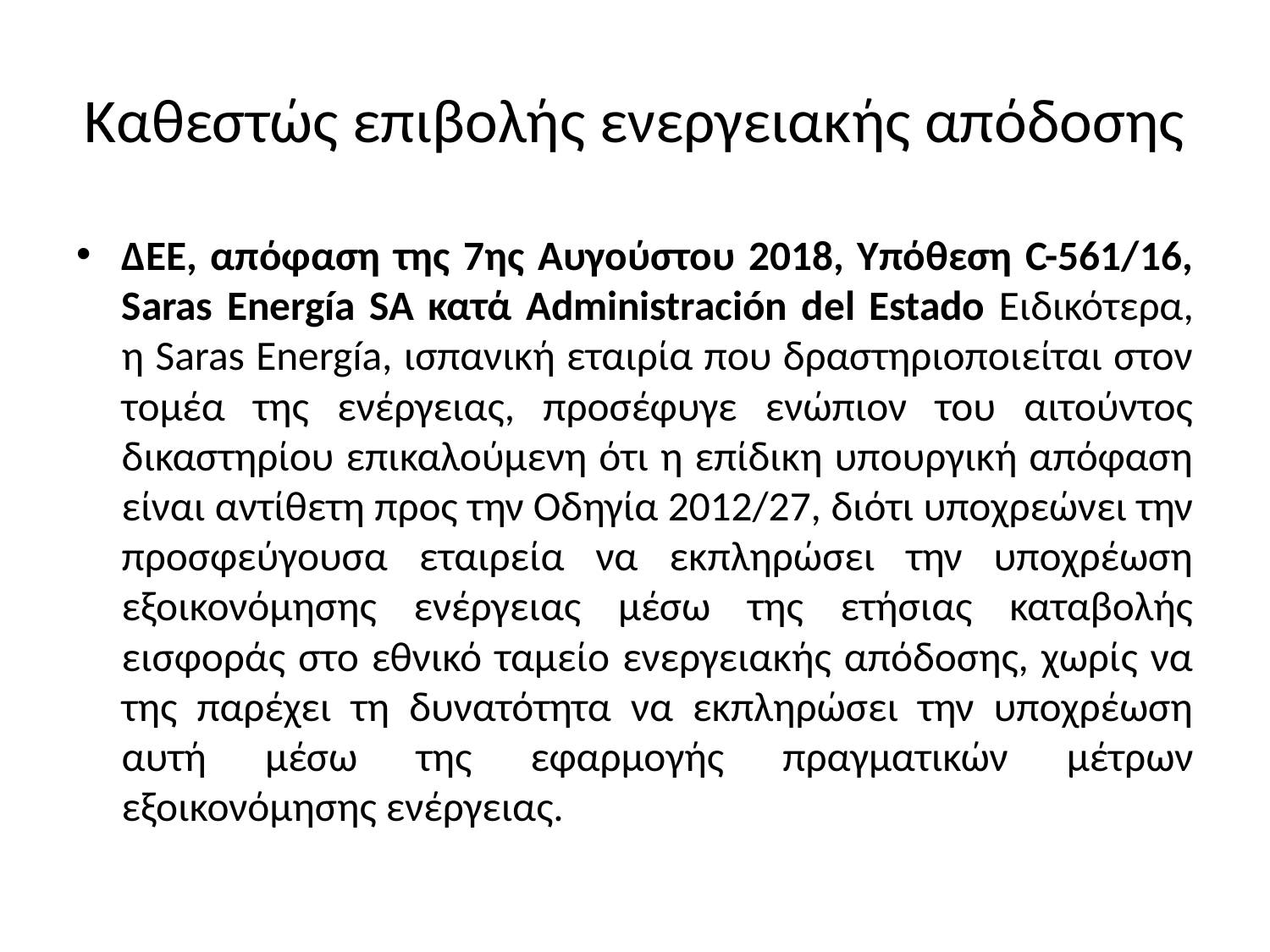

# Καθεστώς επιβολής ενεργειακής απόδοσης
ΔΕΕ, απόφαση της 7ης Αυγούστου 2018, Υπόθεση C-561/16, Saras Energía SA κατά Administración del Estado Ειδικότερα, η Saras Energía, ισπανική εταιρία που δραστηριοποιείται στον τομέα της ενέργειας, προσέφυγε ενώπιον του αιτούντος δικαστηρίου επικαλούμενη ότι η επίδικη υπουργική απόφαση είναι αντίθετη προς την Οδηγία 2012/27, διότι υποχρεώνει την προσφεύγουσα εταιρεία να εκπληρώσει την υποχρέωση εξοικονόμησης ενέργειας μέσω της ετήσιας καταβολής εισφοράς στο εθνικό ταμείο ενεργειακής απόδοσης, χωρίς να της παρέχει τη δυνατότητα να εκπληρώσει την υποχρέωση αυτή μέσω της εφαρμογής πραγματικών μέτρων εξοικονόμησης ενέργειας.